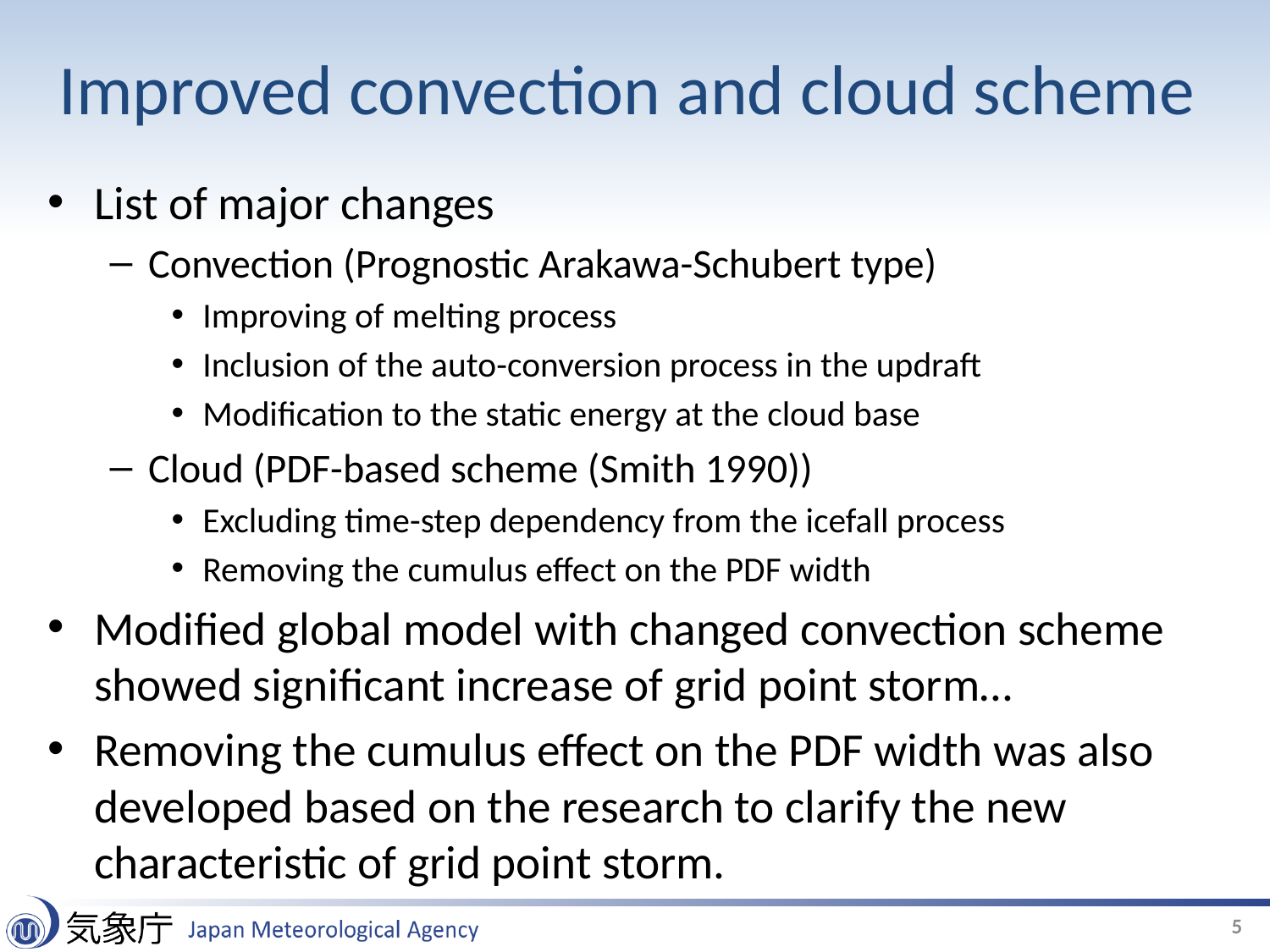

# Improved convection and cloud scheme
List of major changes
Convection (Prognostic Arakawa-Schubert type)
Improving of melting process
Inclusion of the auto-conversion process in the updraft
Modification to the static energy at the cloud base
Cloud (PDF-based scheme (Smith 1990))
Excluding time-step dependency from the icefall process
Removing the cumulus effect on the PDF width
Modified global model with changed convection scheme showed significant increase of grid point storm…
Removing the cumulus effect on the PDF width was also developed based on the research to clarify the new characteristic of grid point storm.
5